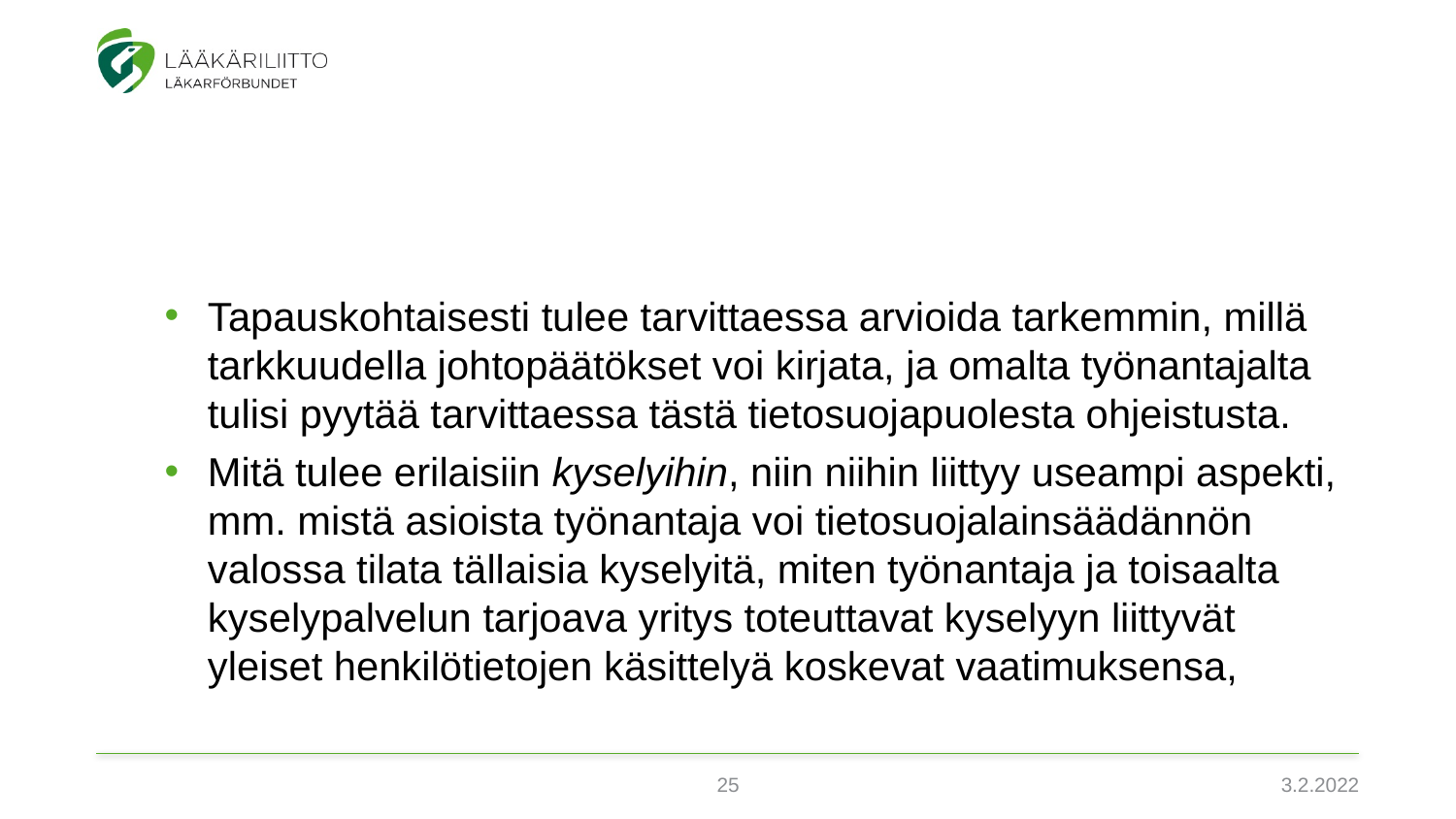

Tapauskohtaisesti tulee tarvittaessa arvioida tarkemmin, millä tarkkuudella johtopäätökset voi kirjata, ja omalta työnantajalta tulisi pyytää tarvittaessa tästä tietosuojapuolesta ohjeistusta.
Mitä tulee erilaisiin kyselyihin, niin niihin liittyy useampi aspekti, mm. mistä asioista työnantaja voi tietosuojalainsäädännön valossa tilata tällaisia kyselyitä, miten työnantaja ja toisaalta kyselypalvelun tarjoava yritys toteuttavat kyselyyn liittyvät yleiset henkilötietojen käsittelyä koskevat vaatimuksensa,
25
3.2.2022